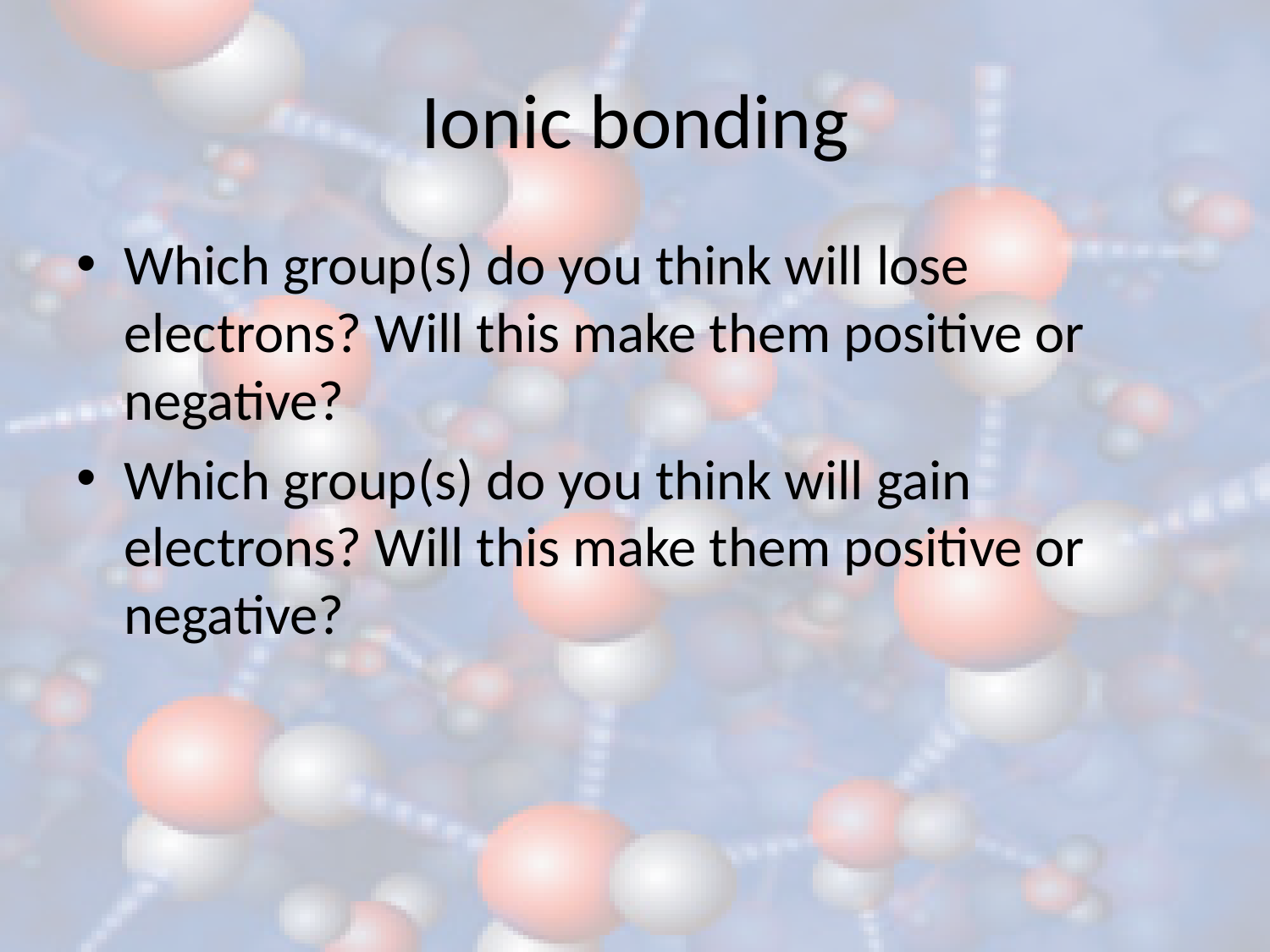

# Ionic bonding
Which group(s) do you think will lose electrons? Will this make them positive or negative?
Which group(s) do you think will gain electrons? Will this make them positive or negative?